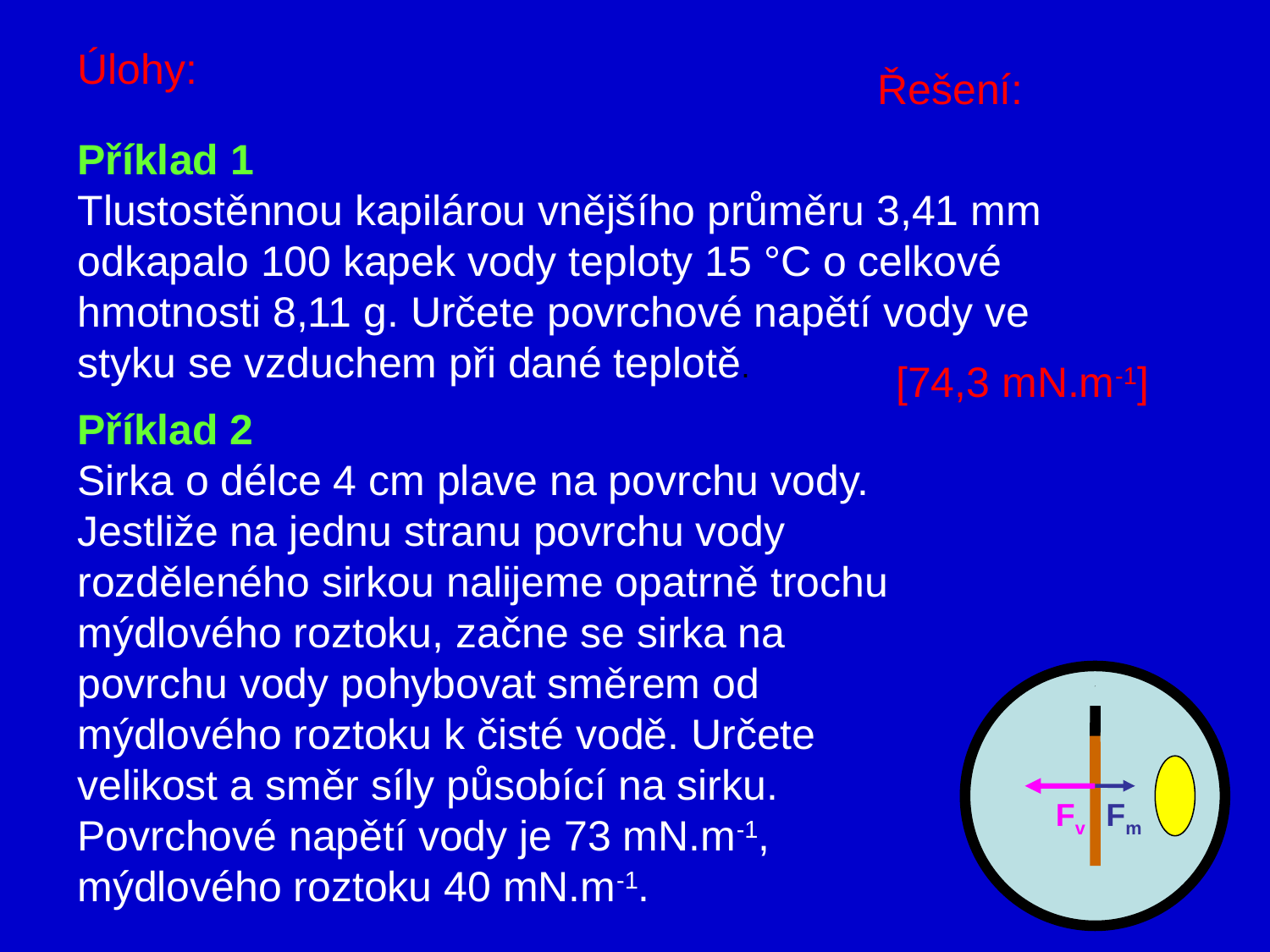

Úlohy:
Řešení:
Příklad 1
Tlustostěnnou kapilárou vnějšího průměru 3,41 mm odkapalo 100 kapek vody teploty 15 °C o celkové hmotnosti 8,11 g. Určete povrchové napětí vody ve styku se vzduchem při dané teplotě.
[74,3 mN.m-1]

Příklad 2
Sirka o délce 4 cm plave na povrchu vody. Jestliže na jednu stranu povrchu vody rozděleného sirkou nalijeme opatrně trochu mýdlového roztoku, začne se sirka na povrchu vody pohybovat směrem od mýdlového roztoku k čisté vodě. Určete velikost a směr síly působící na sirku. Povrchové napětí vody je 73 mN.m-1, mýdlového roztoku 40 mN.m-1.

Fv
Fm